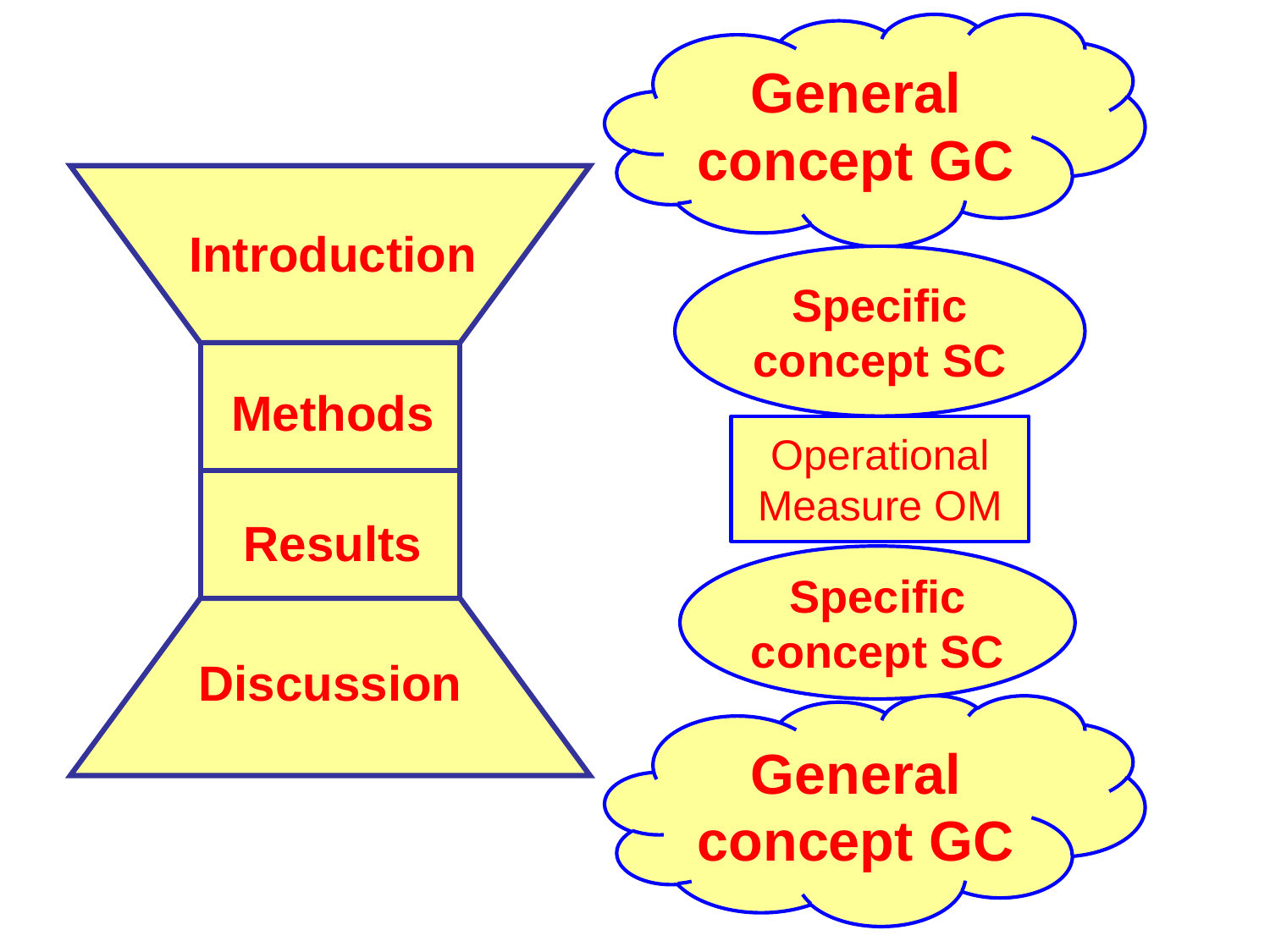

General concept GC

Introduction
Methods
Results
Discussion
Specific concept SC
Operational Measure OM
Specific concept SC
General concept GC